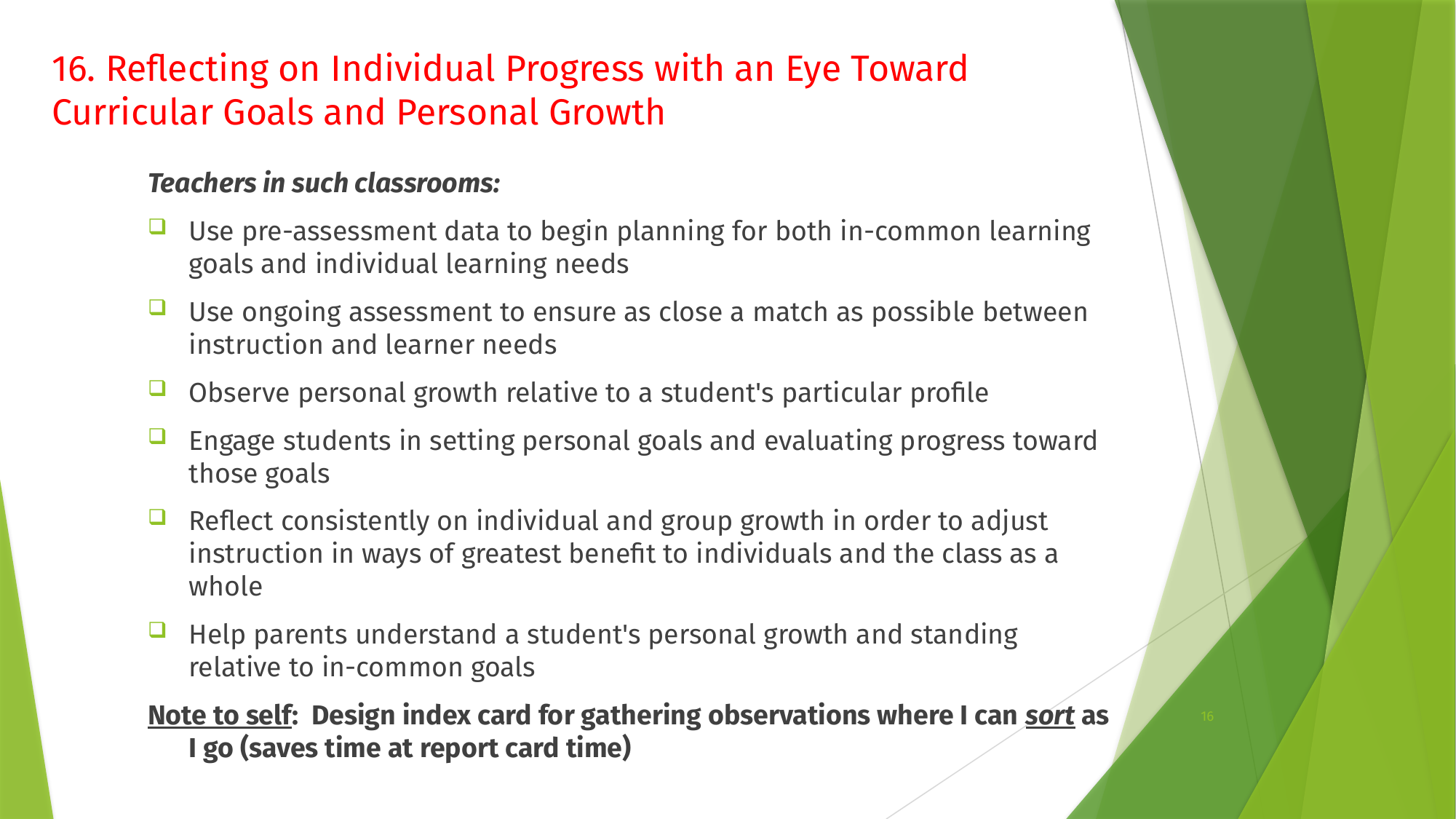

# 16. Reflecting on Individual Progress with an Eye Toward Curricular Goals and Personal Growth
Teachers in such classrooms:
Use pre-assessment data to begin planning for both in-common learning goals and individual learning needs
Use ongoing assessment to ensure as close a match as possible between instruction and learner needs
Observe personal growth relative to a student's particular profile
Engage students in setting personal goals and evaluating progress toward those goals
Reflect consistently on individual and group growth in order to adjust instruction in ways of greatest benefit to individuals and the class as a whole
Help parents understand a student's personal growth and standing relative to in-common goals
Note to self:  Design index card for gathering observations where I can sort as I go (saves time at report card time)

16